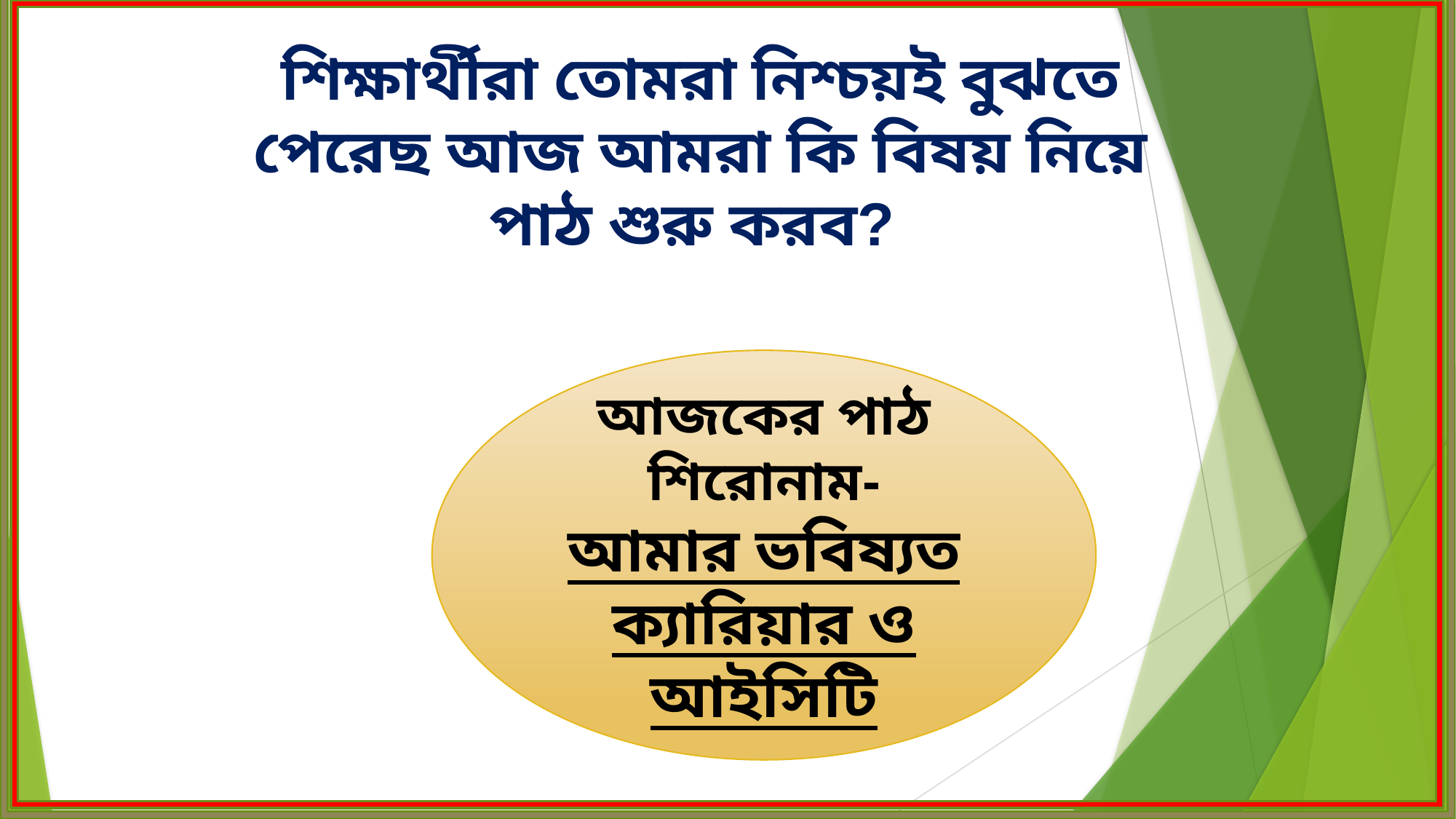

শিক্ষার্থীরা তোমরা নিশ্চয়ই বুঝতে পেরেছ আজ আমরা কি বিষয় নিয়ে পাঠ শুরু করব?
আজকের পাঠ শিরোনাম-
আমার ভবিষ্যত ক্যারিয়ার ও আইসিটি